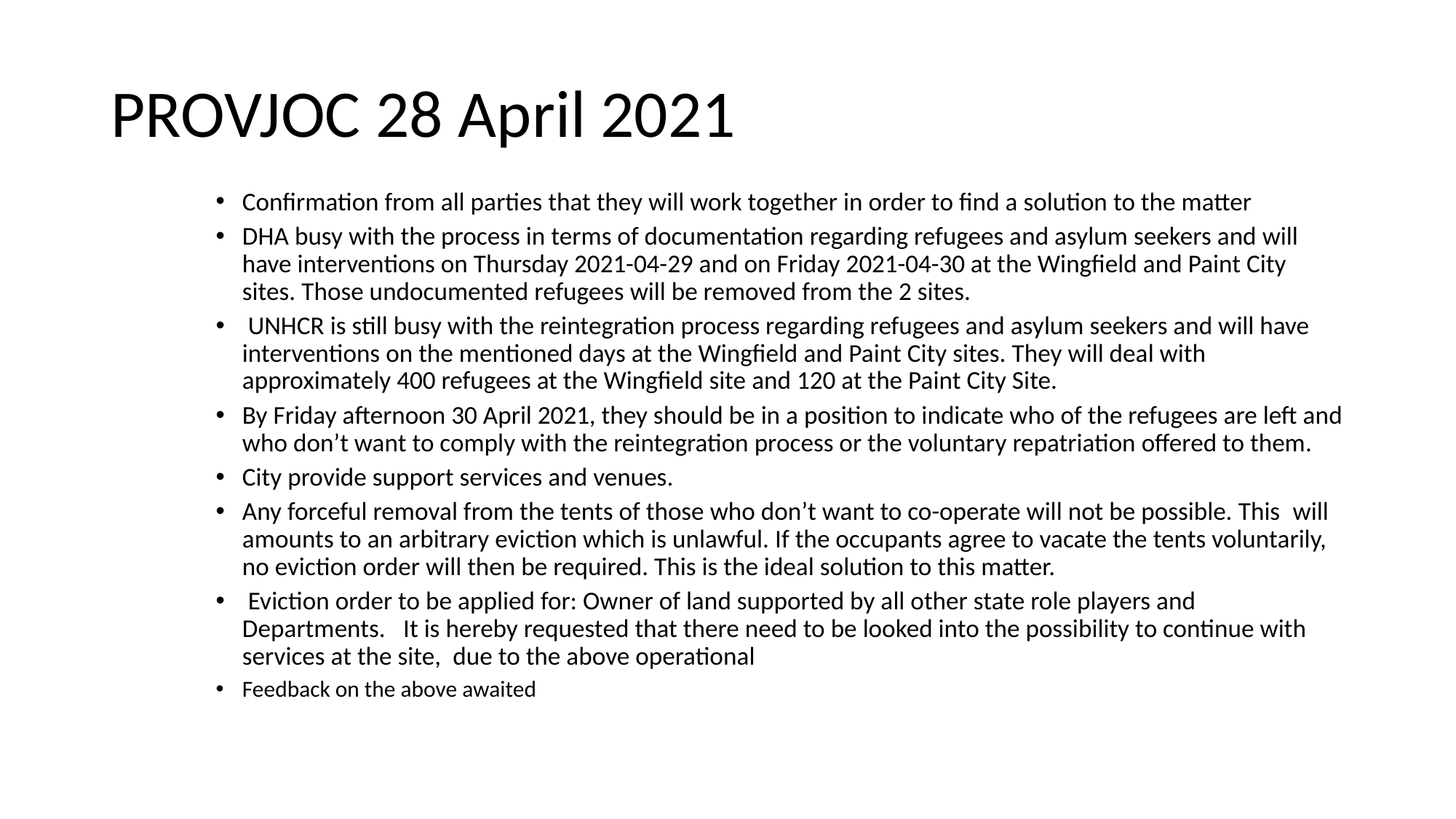

# PROVJOC 28 April 2021

Confirmation from all parties that they will work together in order to find a solution to the matter
DHA busy with the process in terms of documentation regarding refugees and asylum seekers and will have interventions on Thursday 2021-04-29 and on Friday 2021-04-30 at the Wingfield and Paint City sites. Those undocumented refugees will be removed from the 2 sites.
 UNHCR is still busy with the reintegration process regarding refugees and asylum seekers and will have interventions on the mentioned days at the Wingfield and Paint City sites. They will deal with approximately 400 refugees at the Wingfield site and 120 at the Paint City Site.
By Friday afternoon 30 April 2021, they should be in a position to indicate who of the refugees are left and who don’t want to comply with the reintegration process or the voluntary repatriation offered to them.
City provide support services and venues.
Any forceful removal from the tents of those who don’t want to co-operate will not be possible. This  will amounts to an arbitrary eviction which is unlawful. If the occupants agree to vacate the tents voluntarily, no eviction order will then be required. This is the ideal solution to this matter.
 Eviction order to be applied for: Owner of land supported by all other state role players and Departments.   It is hereby requested that there need to be looked into the possibility to continue with services at the site,  due to the above operational
Feedback on the above awaited